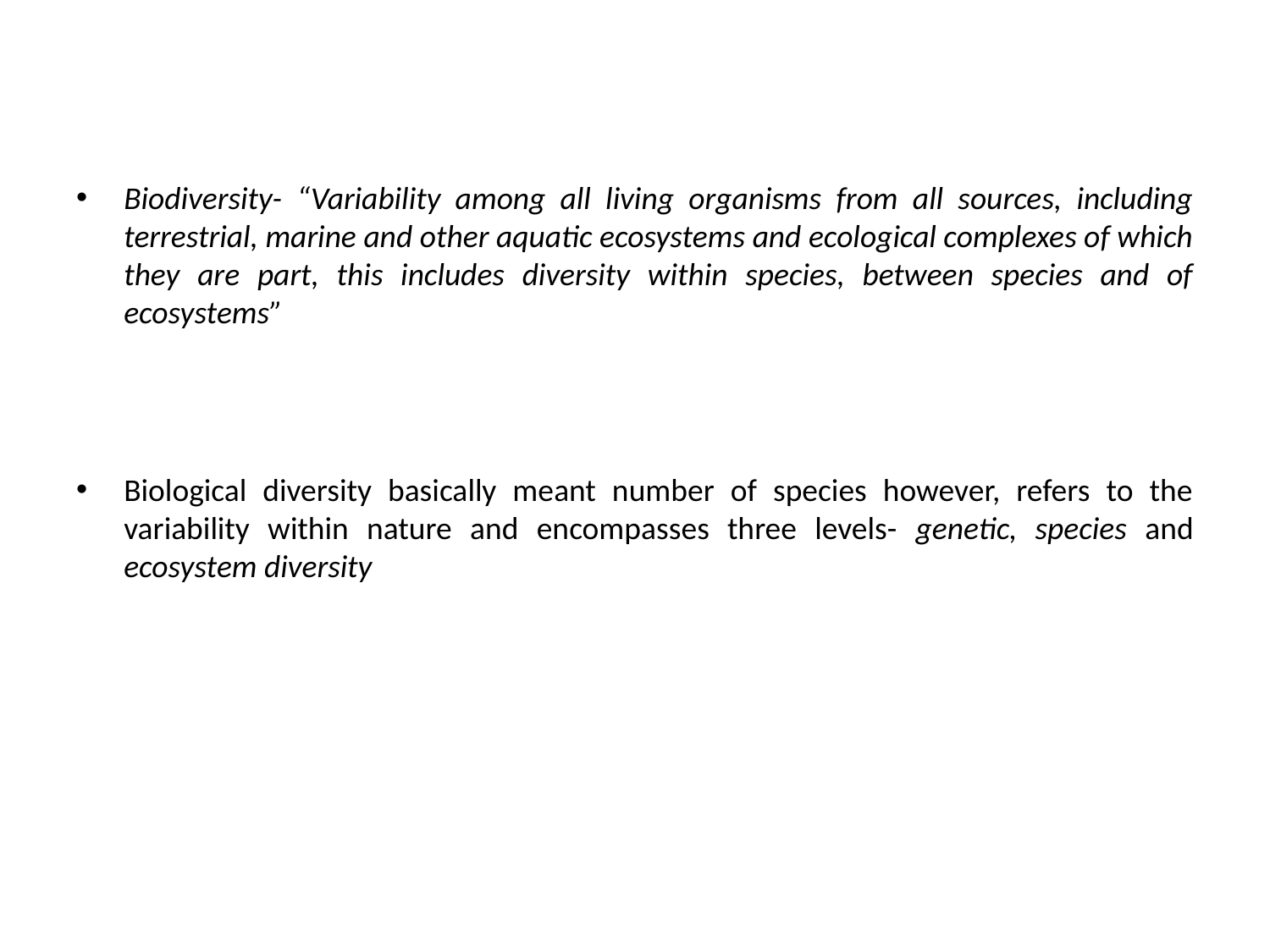

Biodiversity- “Variability among all living organisms from all sources, including terrestrial, marine and other aquatic ecosystems and ecological complexes of which they are part, this includes diversity within species, between species and of ecosystems”

Biological diversity basically meant number of species however, refers to the variability within nature and encompasses three levels- genetic, species and ecosystem diversity